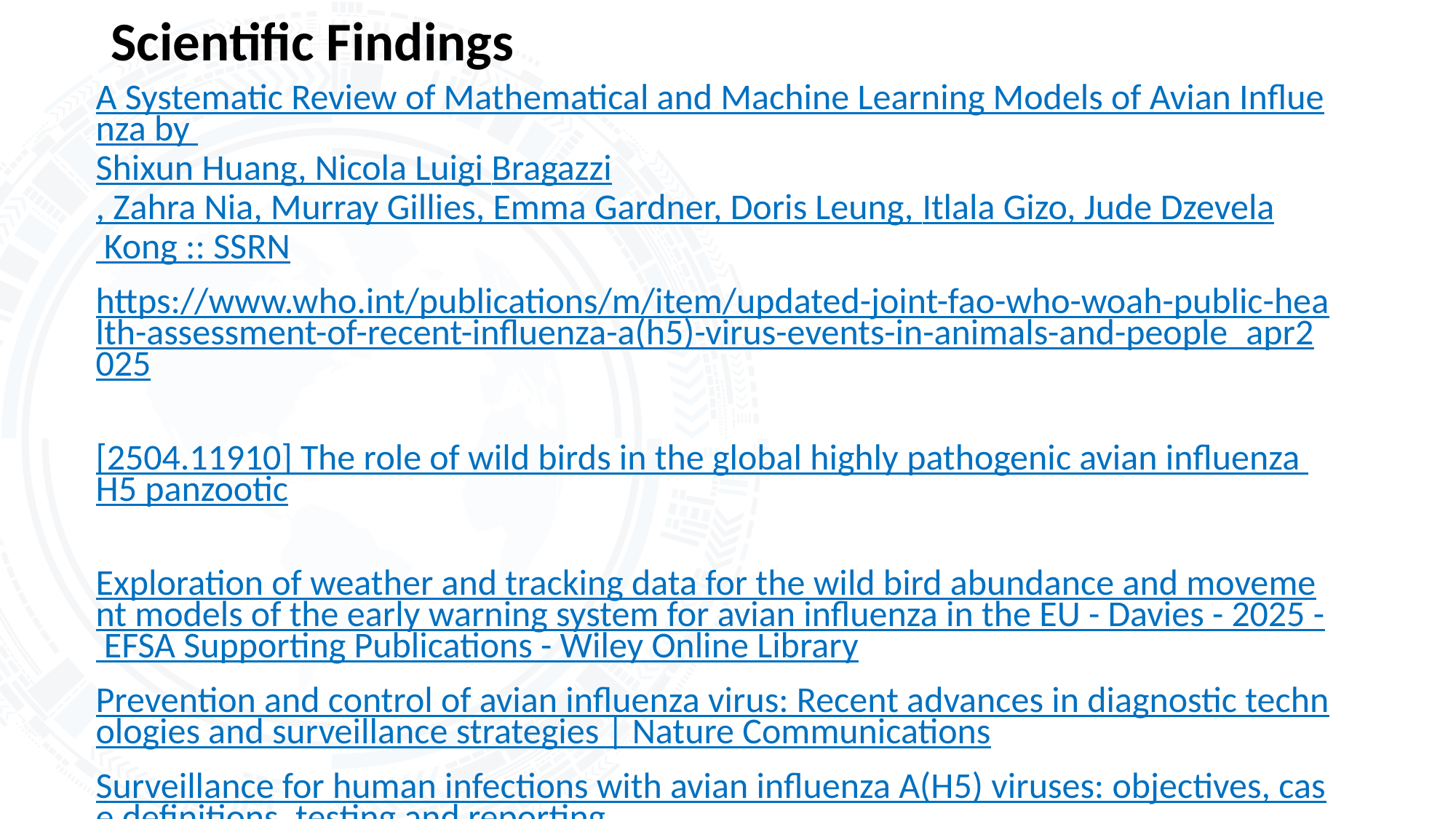

# Scientific Findings

A Systematic Review of Mathematical and Machine Learning Models of Avian Influenza by Shixun Huang, Nicola Luigi Bragazzi, Zahra Nia, Murray Gillies, Emma Gardner, Doris Leung, Itlala Gizo, Jude Dzevela Kong :: SSRN
https://www.who.int/publications/m/item/updated-joint-fao-who-woah-public-health-assessment-of-recent-influenza-a(h5)-virus-events-in-animals-and-people_apr2025
[2504.11910] The role of wild birds in the global highly pathogenic avian influenza H5 panzootic
Exploration of weather and tracking data for the wild bird abundance and movement models of the early warning system for avian influenza in the EU - Davies - 2025 - EFSA Supporting Publications - Wiley Online Library
Prevention and control of avian influenza virus: Recent advances in diagnostic technologies and surveillance strategies | Nature Communications
Surveillance for human infections with avian influenza A(‎H5)‎ viruses: objectives, case definitions, testing and reporting
Detection of Avian Influenza Virus in Pigeons